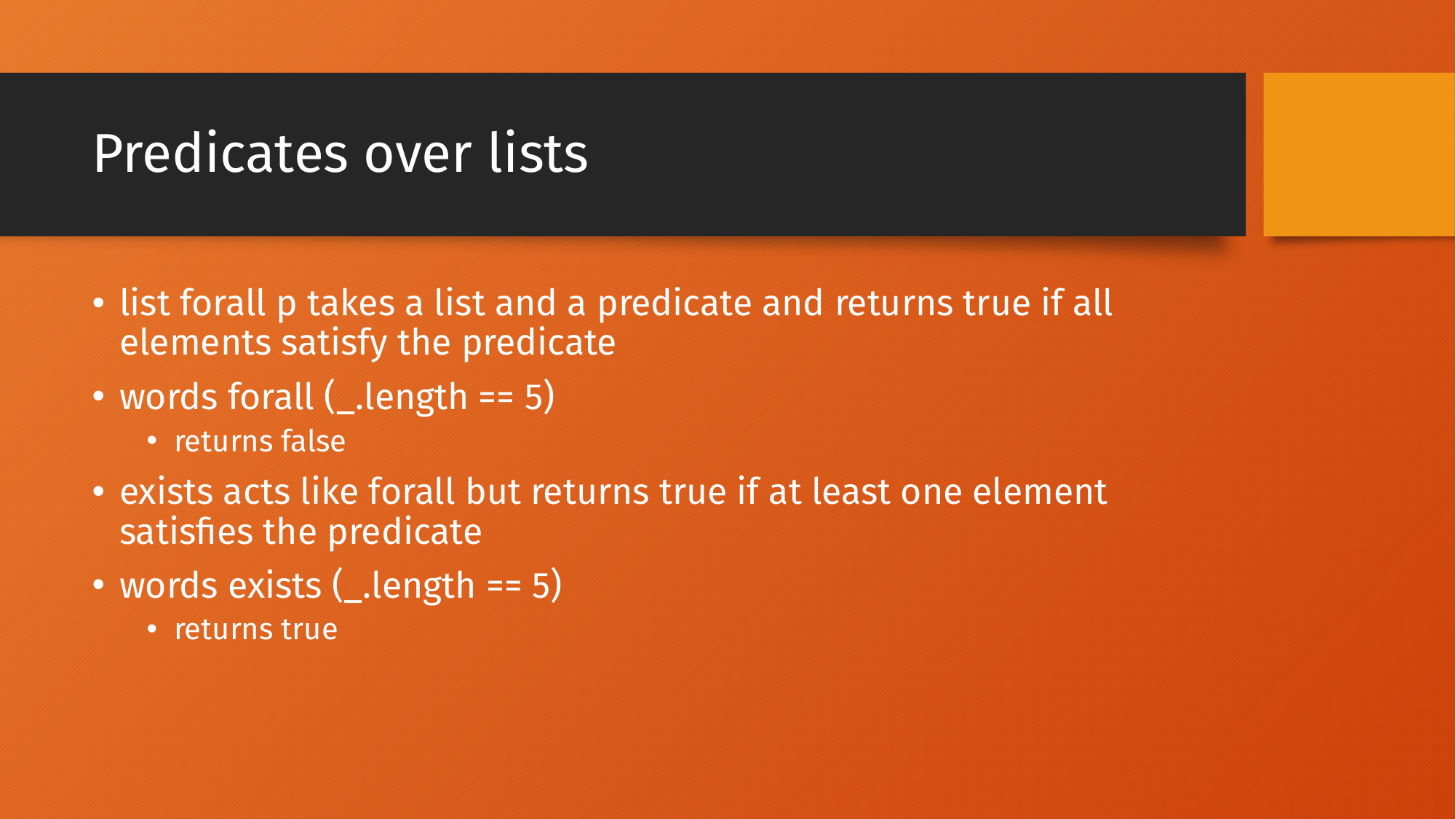

# Predicates over lists
list forall p takes a list and a predicate and returns true if all elements satisfy the predicate
words forall (_.length == 5)
returns false
exists acts like forall but returns true if at least one element satisfies the predicate
words exists (_.length == 5)
returns true